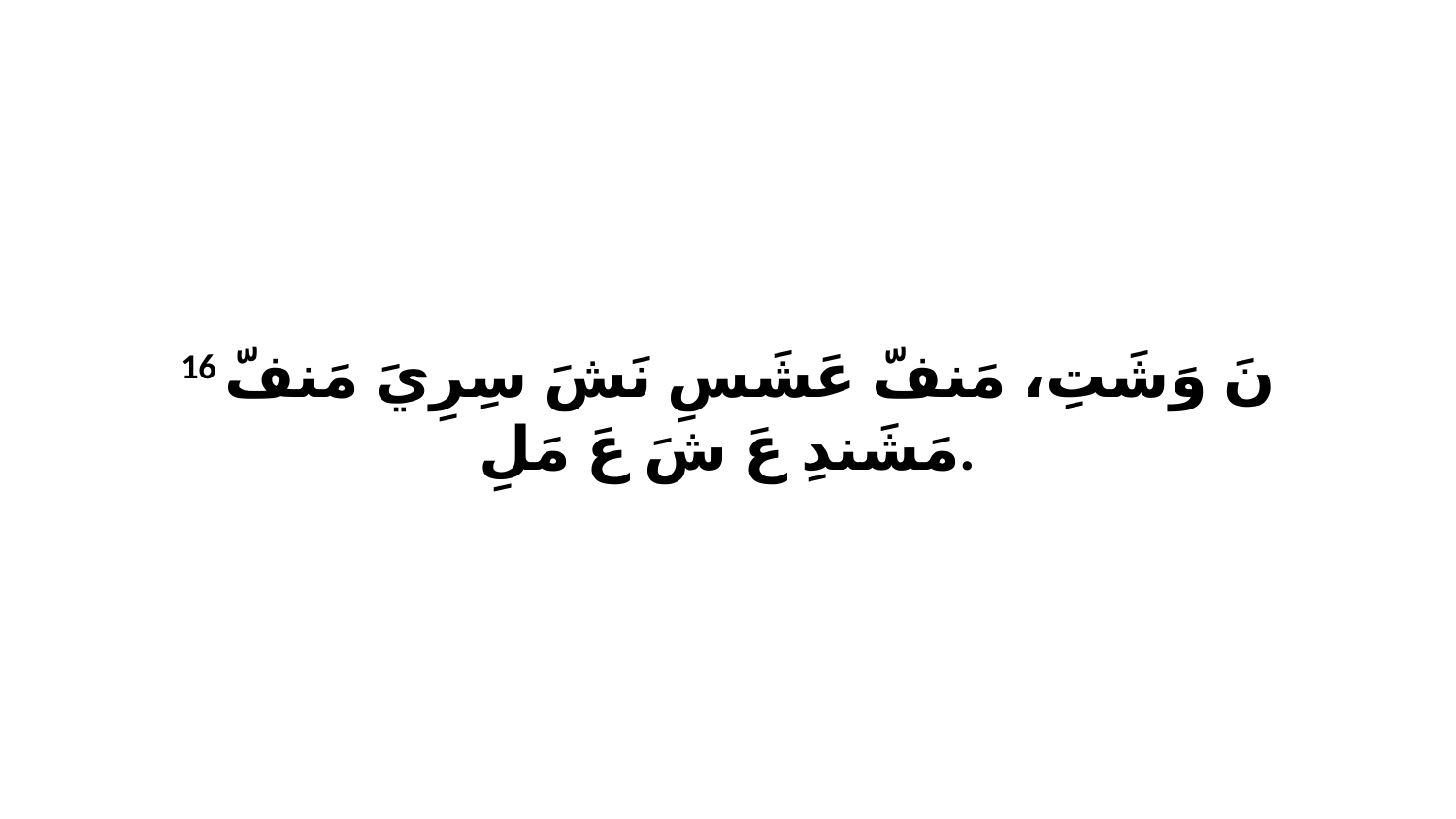

16 نَ وَشَتِ، مَنفّ عَشَسِ نَشَ سِرِيَ مَنفّ مَشَندِ عَ شَ عَ مَلِ.